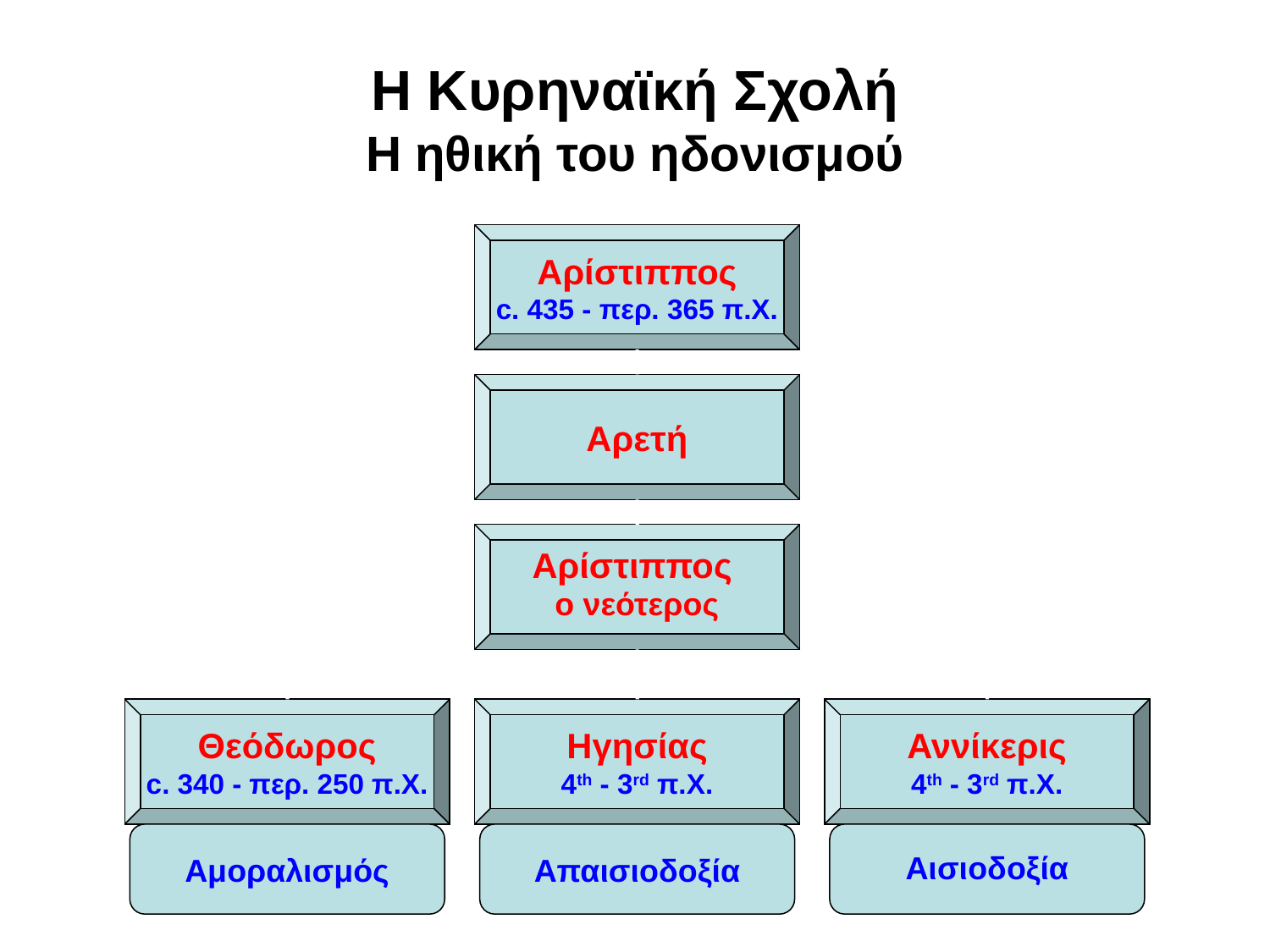

# Η Κυρηναϊκή Σχολή Η ηθική του ηδονισμού
Αρίστιππος
c. 435 - περ. 365 π.Χ.
Αρετή
Αρίστιππος
ο νεότερος

Θεόδωρος
c. 340 - περ. 250 π.Χ.
Ηγησίας
4th - 3rd π.Χ.
Αννίκερις
4th - 3rd π.Χ.
Αμοραλισμός
Απαισιοδοξία
Αισιοδοξία